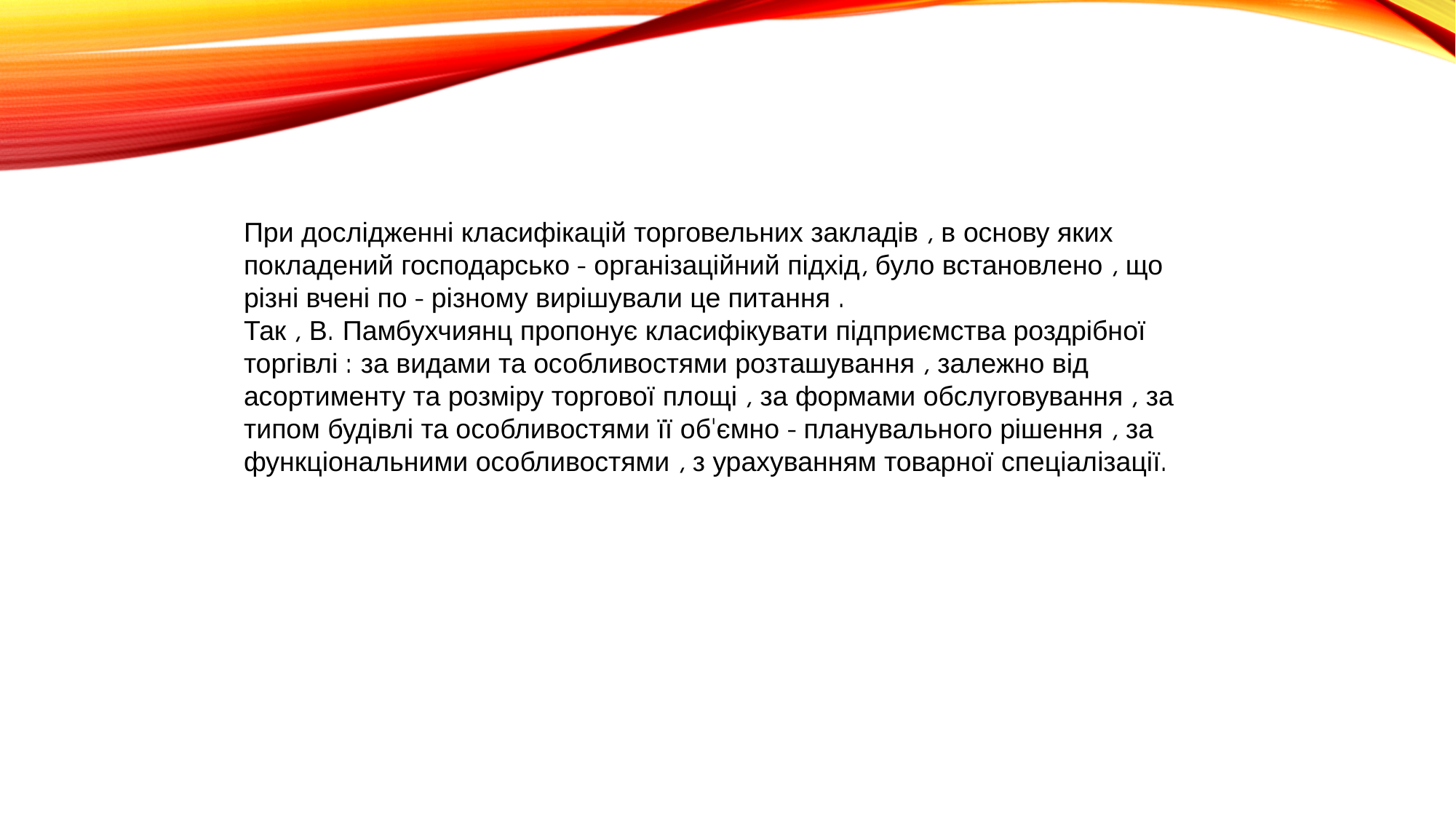

При дослідженні класифікацій торговельних закладів , в основу яких покладений господарсько - організаційний підхід, було встановлено , що різні вчені по - різному вирішували це питання .
Так , В. Памбухчиянц пропонує класифікувати підприємства роздрібної торгівлі : за видами та особливостями розташування , залежно від асортименту та розміру торгової площі , за формами обслуговування , за типом будівлі та особливостями її об'ємно - планувального рішення , за функціональними особливостями , з урахуванням товарної спеціалізації.